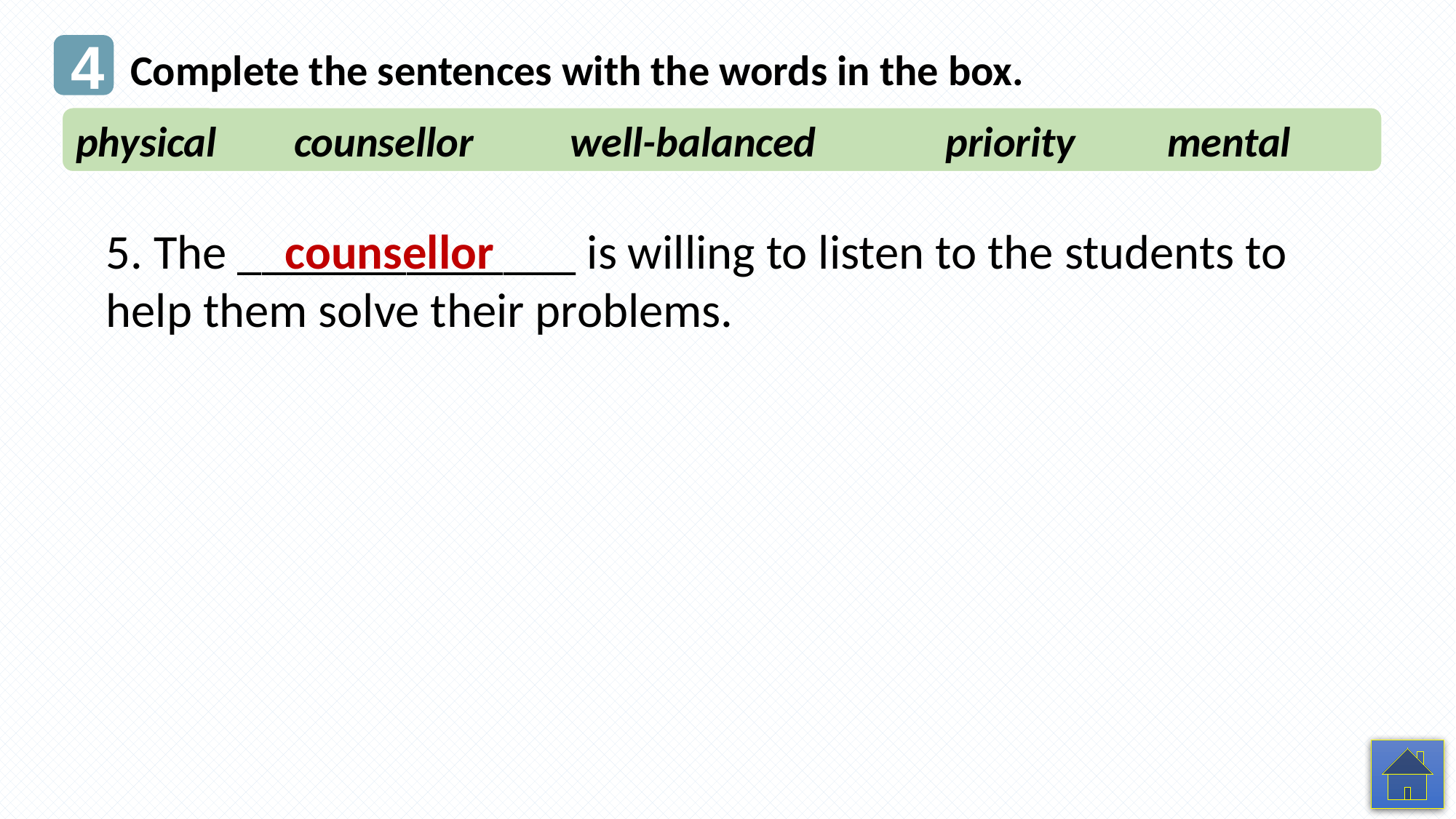

4

Complete the sentences with the words in the box.
physical	counsellor	      well-balanced	           priority	mental
5. The ______________ is willing to listen to the students to help them solve their problems.
counsellor